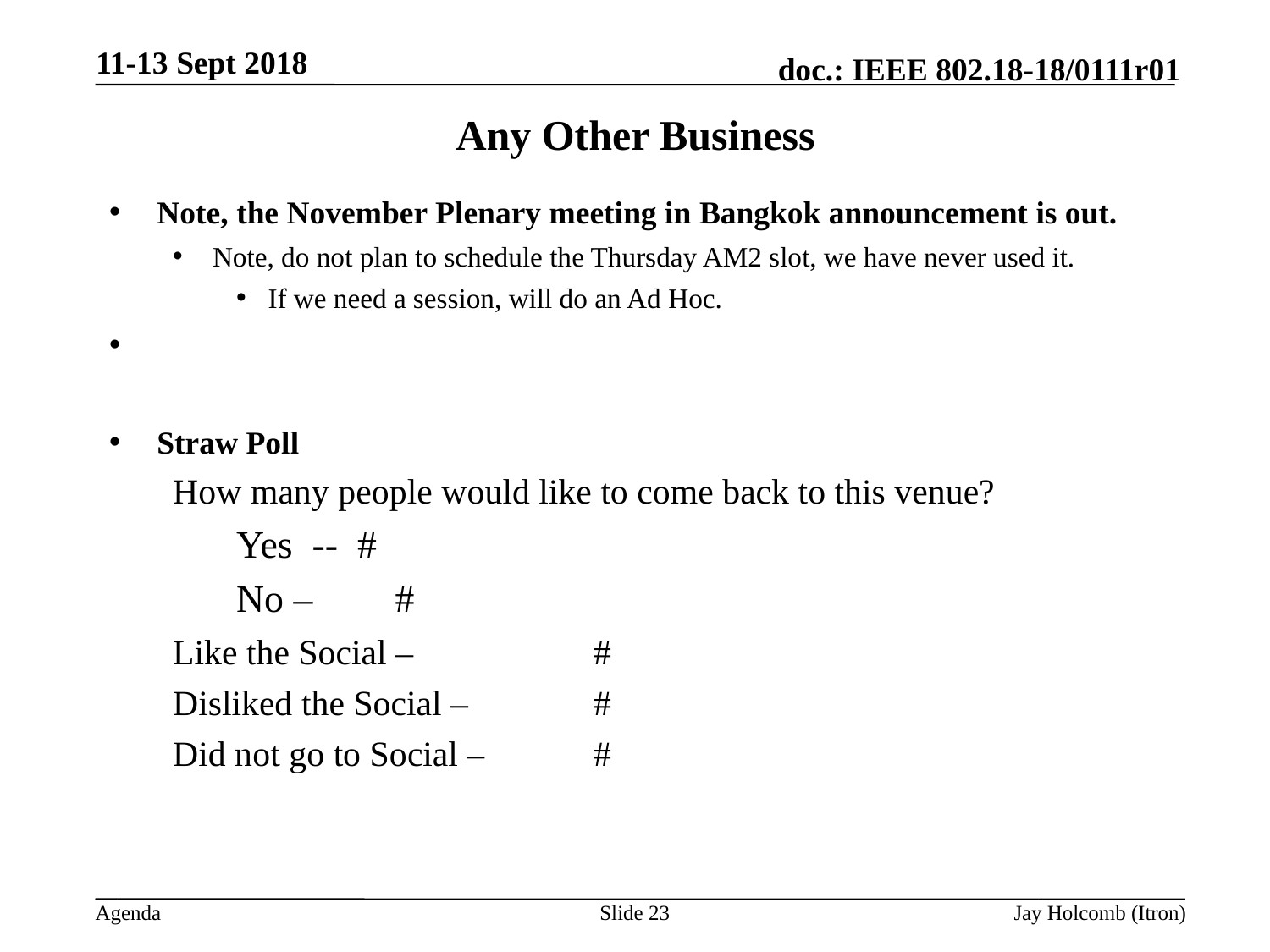

11-13 Sept 2018
# Any Other Business
Note, the November Plenary meeting in Bangkok announcement is out.
Note, do not plan to schedule the Thursday AM2 slot, we have never used it.
If we need a session, will do an Ad Hoc.

Straw Poll
How many people would like to come back to this venue?
Yes  --  #
No – 	#
Like the Social –  		#
Disliked the Social –  	#
Did not go to Social – 	#

Slide 23
Jay Holcomb (Itron)